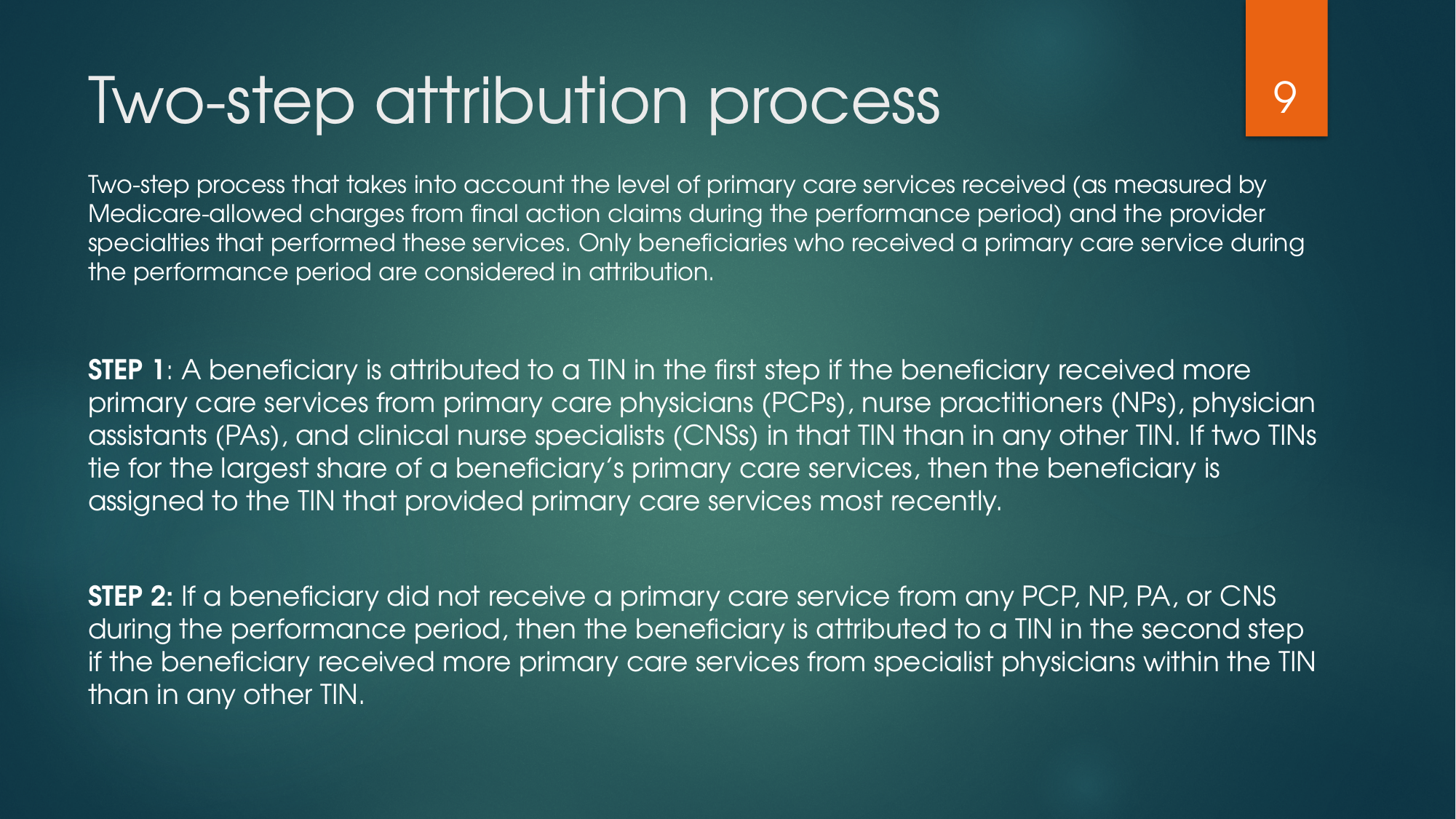

9
# Two-step attribution process
Two-step process that takes into account the level of primary care services received (as measured by Medicare-allowed charges from final action claims during the performance period) and the provider specialties that performed these services. Only beneficiaries who received a primary care service during the performance period are considered in attribution.

STEP 1: A beneficiary is attributed to a TIN in the first step if the beneficiary received more primary care services from primary care physicians (PCPs), nurse practitioners (NPs), physician assistants (PAs), and clinical nurse specialists (CNSs) in that TIN than in any other TIN. If two TINs tie for the largest share of a beneficiary’s primary care services, then the beneficiary is assigned to the TIN that provided primary care services most recently.

STEP 2: If a beneficiary did not receive a primary care service from any PCP, NP, PA, or CNS during the performance period, then the beneficiary is attributed to a TIN in the second step if the beneficiary received more primary care services from specialist physicians within the TIN than in any other TIN.